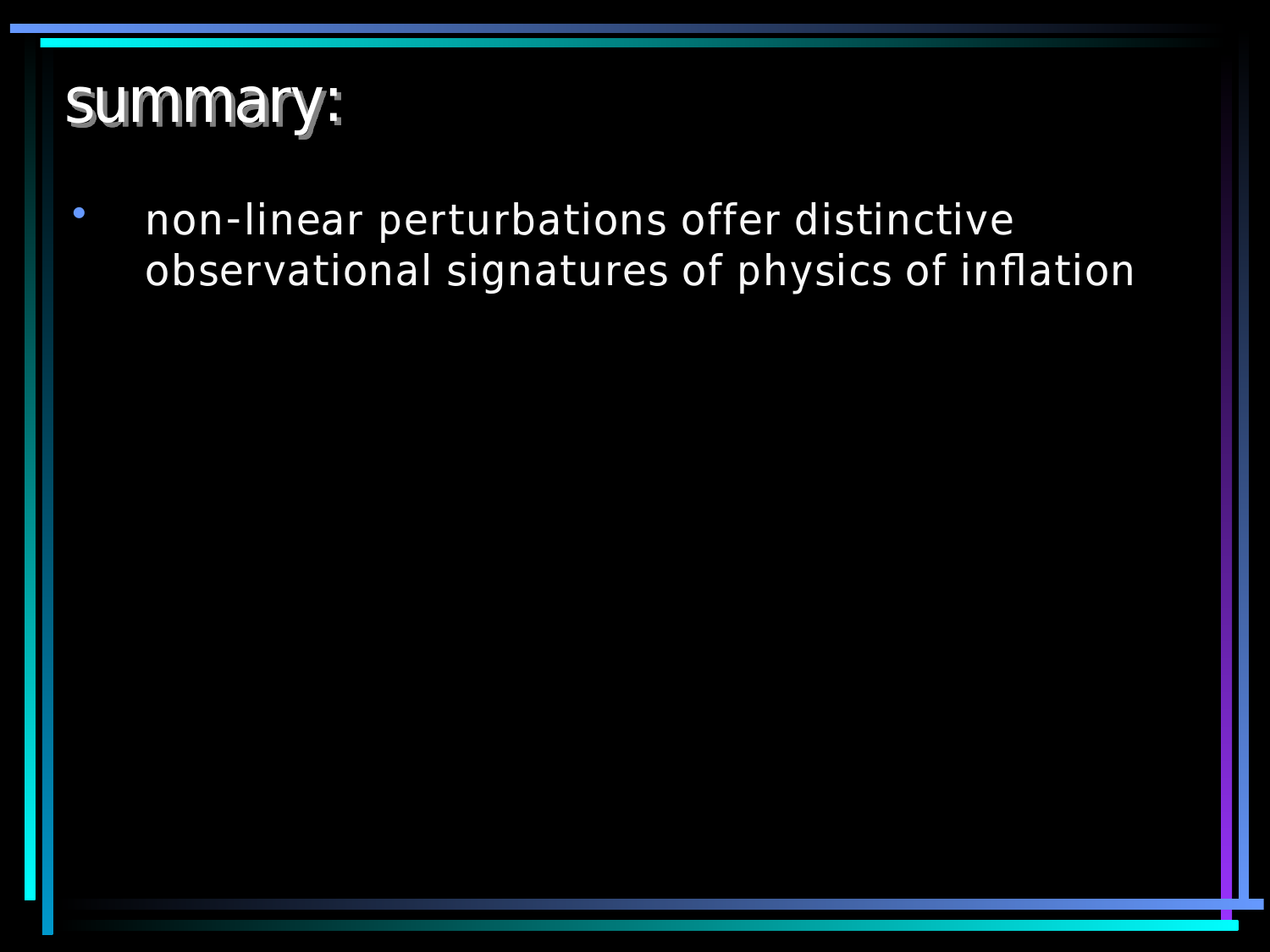

# summary:
non-linear perturbations offer distinctive observational signatures of physics of inflation